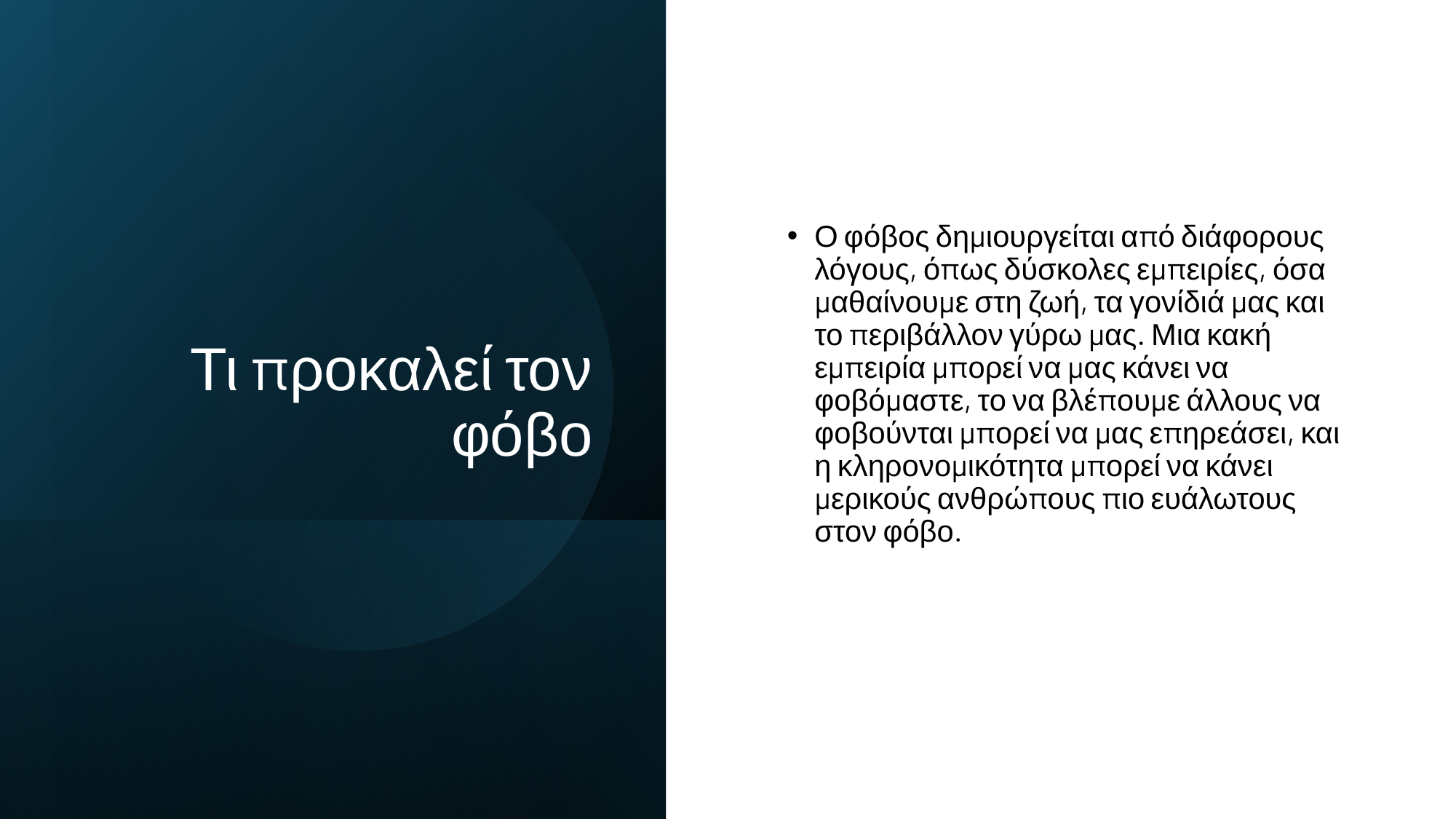

# Τι προκαλεί τον φόβο

Ο φόβος δημιουργείται από διάφορους λόγους, όπως δύσκολες εμπειρίες, όσα μαθαίνουμε στη ζωή, τα γονίδιά μας και το περιβάλλον γύρω μας. Μια κακή εμπειρία μπορεί να μας κάνει να φοβόμαστε, το να βλέπουμε άλλους να φοβούνται μπορεί να μας επηρεάσει, και η κληρονομικότητα μπορεί να κάνει μερικούς ανθρώπους πιο ευάλωτους στον φόβο.